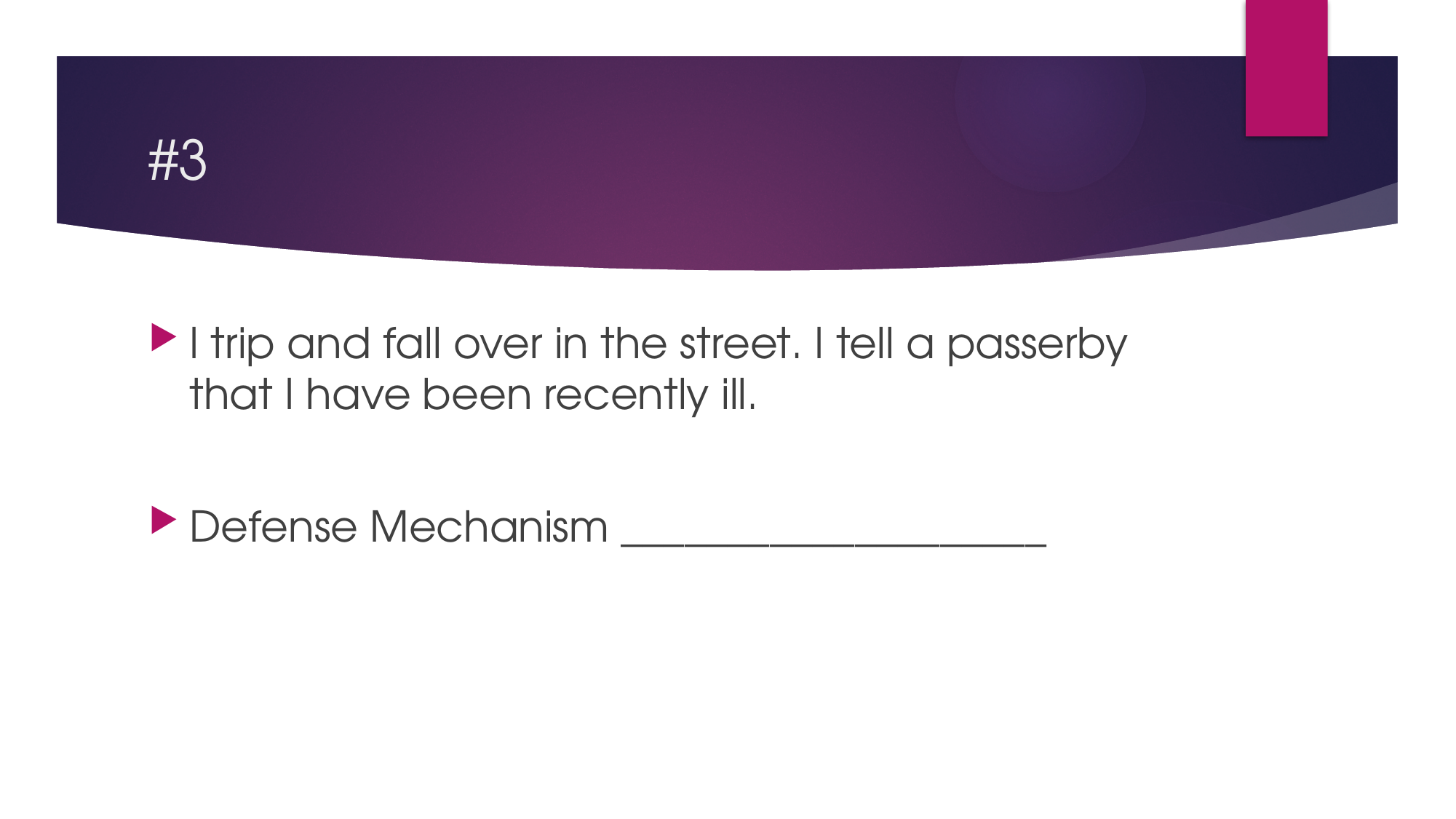

# #3
I trip and fall over in the street. I tell a passerby that I have been recently ill.

Defense Mechanism ____________________